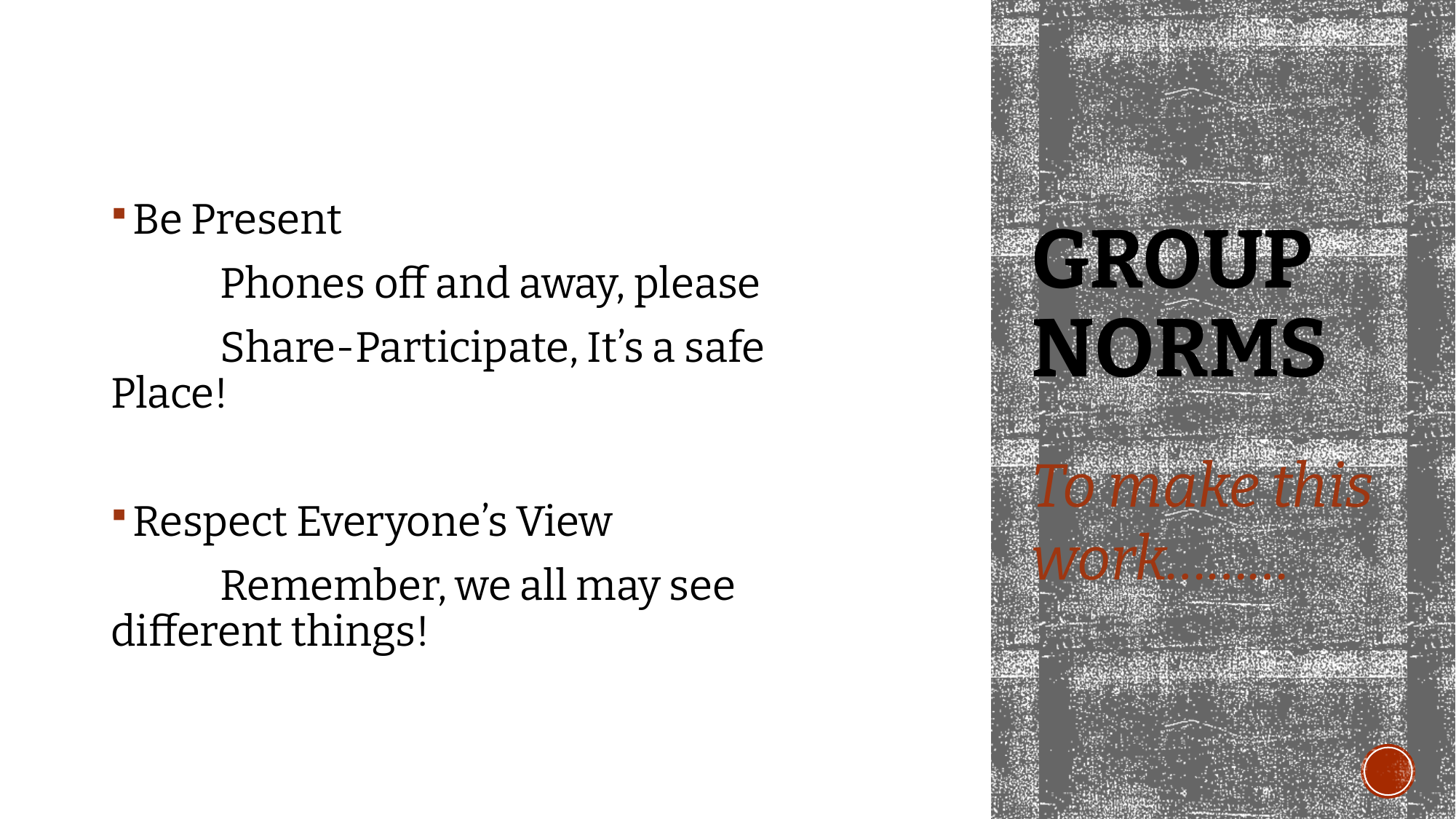

Be Present
	Phones off and away, please
	Share-Participate, It’s a safe Place!

Respect Everyone’s View
 	Remember, we all may see 	different things!

# Group Norms
To make this work………